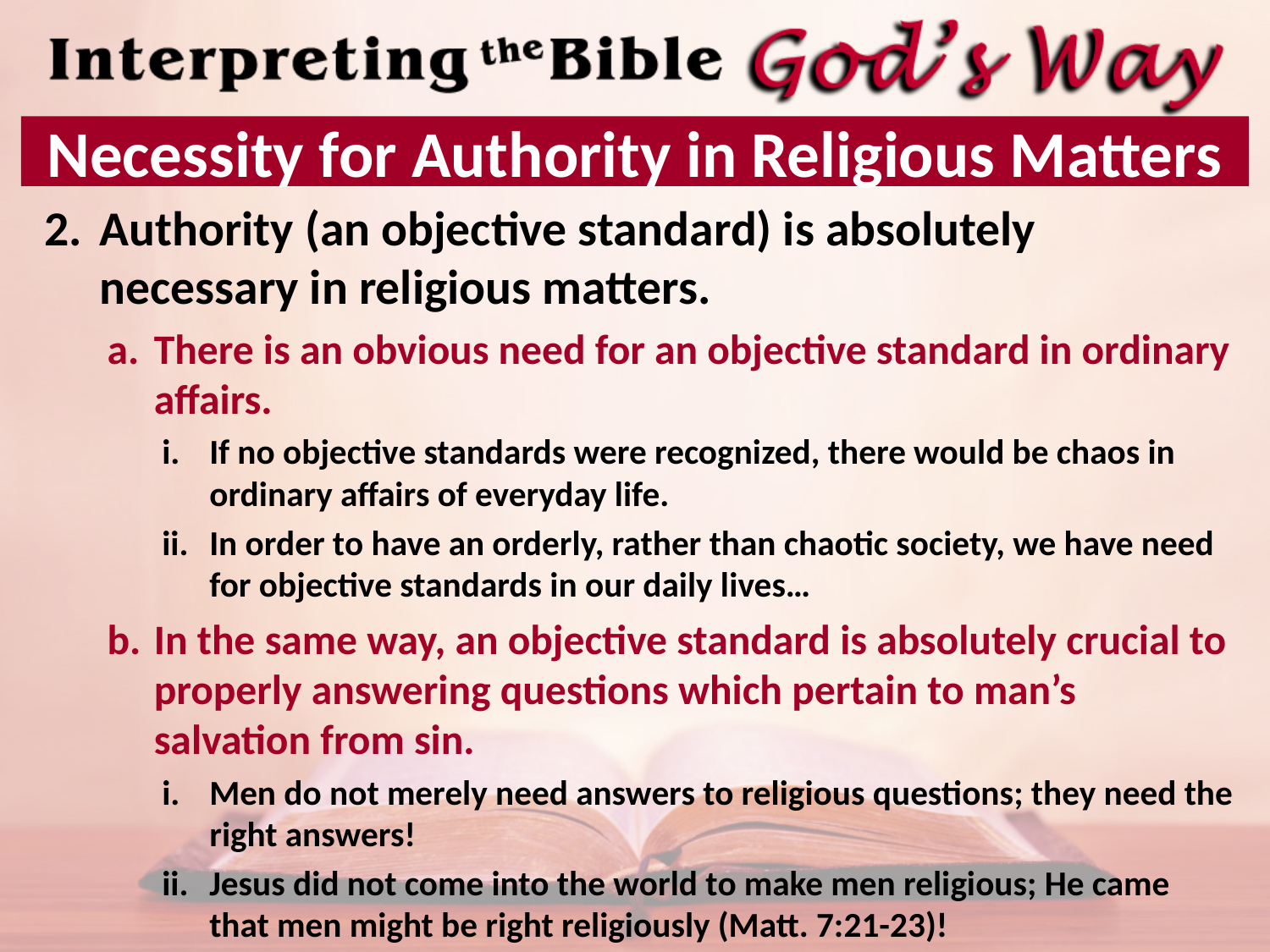

# Necessity for Authority in Religious Matters
Authority (an objective standard) is absolutely necessary in religious matters.
There is an obvious need for an objective standard in ordinary affairs.
If no objective standards were recognized, there would be chaos in ordinary affairs of everyday life.
In order to have an orderly, rather than chaotic society, we have need for objective standards in our daily lives…
In the same way, an objective standard is absolutely crucial to properly answering questions which pertain to man’s salvation from sin.
Men do not merely need answers to religious questions; they need the right answers!
Jesus did not come into the world to make men religious; He came that men might be right religiously (Matt. 7:21-23)!